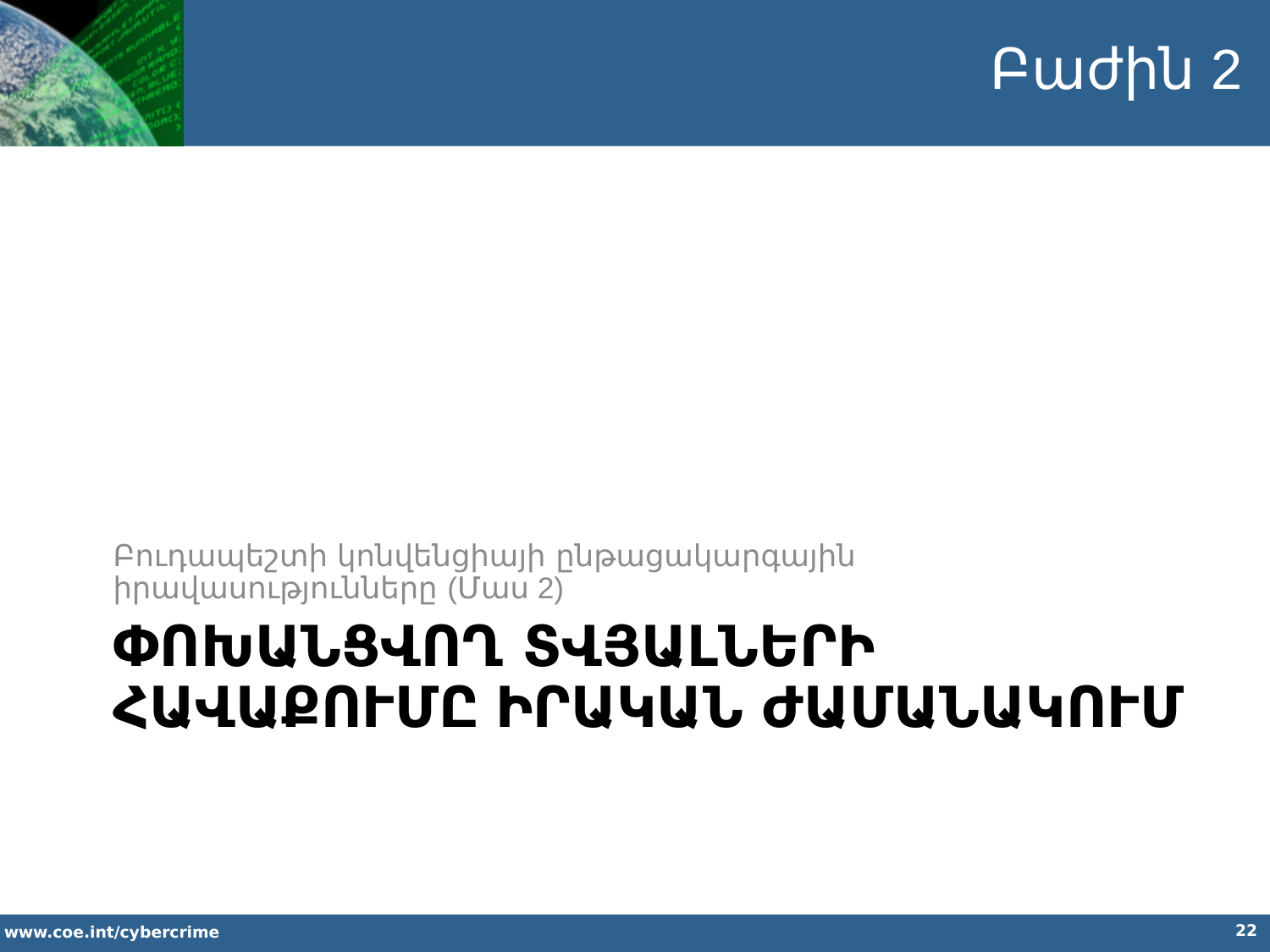

Բաժին 2
Բուդապեշտի կոնվենցիայի ընթացակարգային իրավասությունները (Մաս 2)
# Փոխանցվող տվյալների հավաքումը իրական ժամանակում